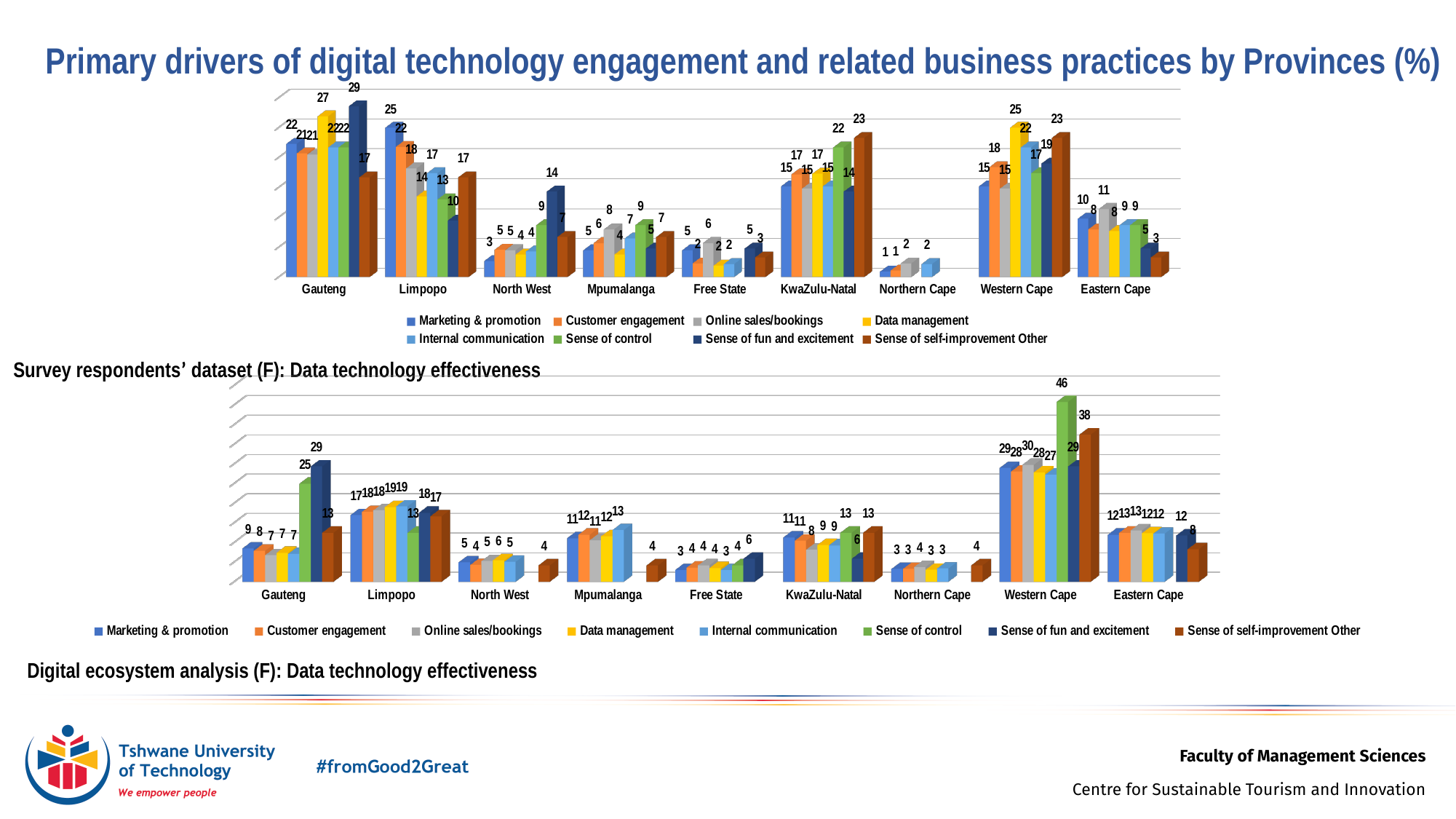

Primary drivers of digital technology engagement and related business practices by Provinces (%)

[unsupported chart]

Survey respondents’ dataset (F): Data technology effectiveness

[unsupported chart]

Digital ecosystem analysis (F): Data technology effectiveness